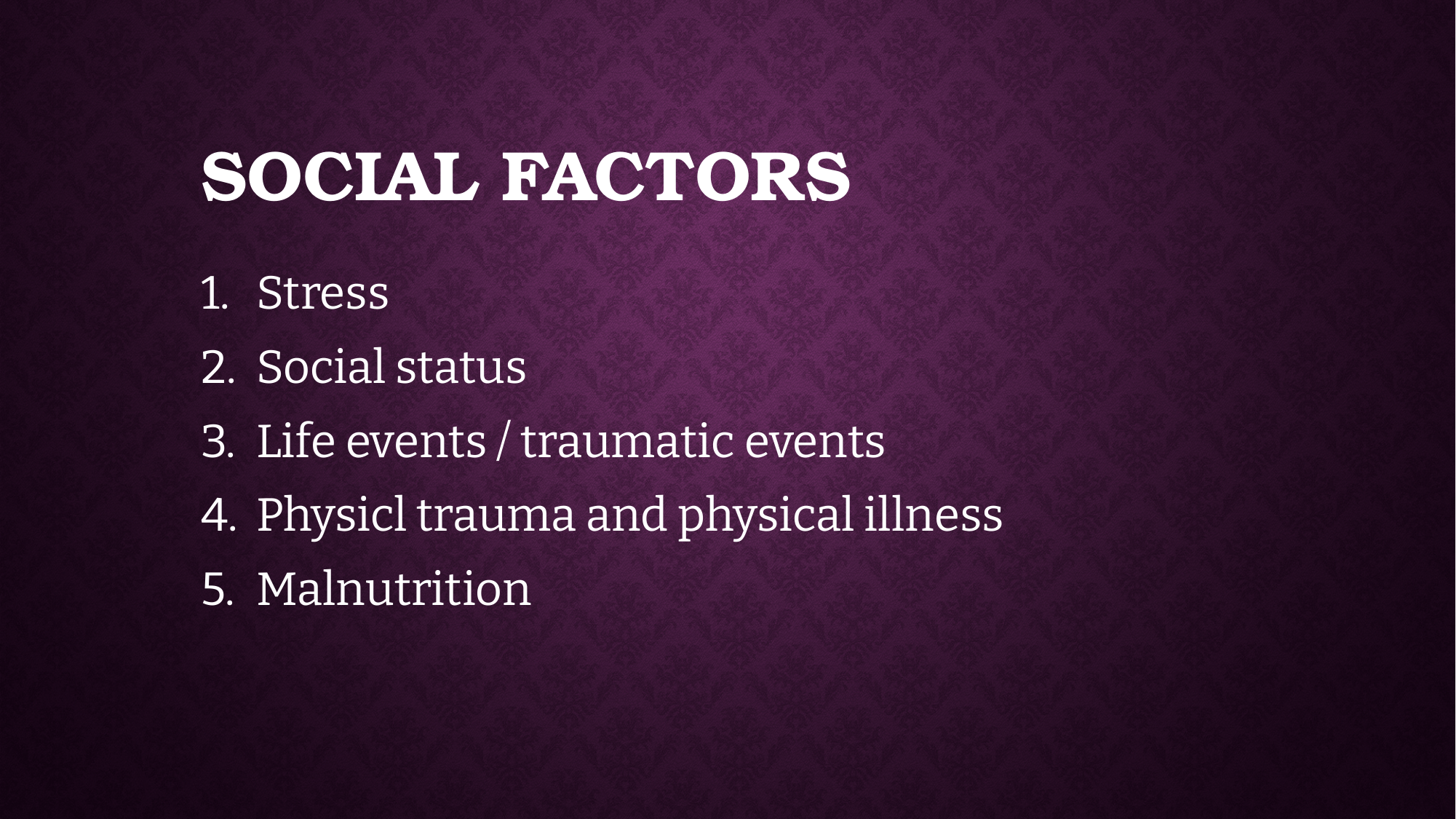

# SOCIAL FACTORS
Stress
Social status
Life events / traumatic events
Physicl trauma and physical illness
Malnutrition